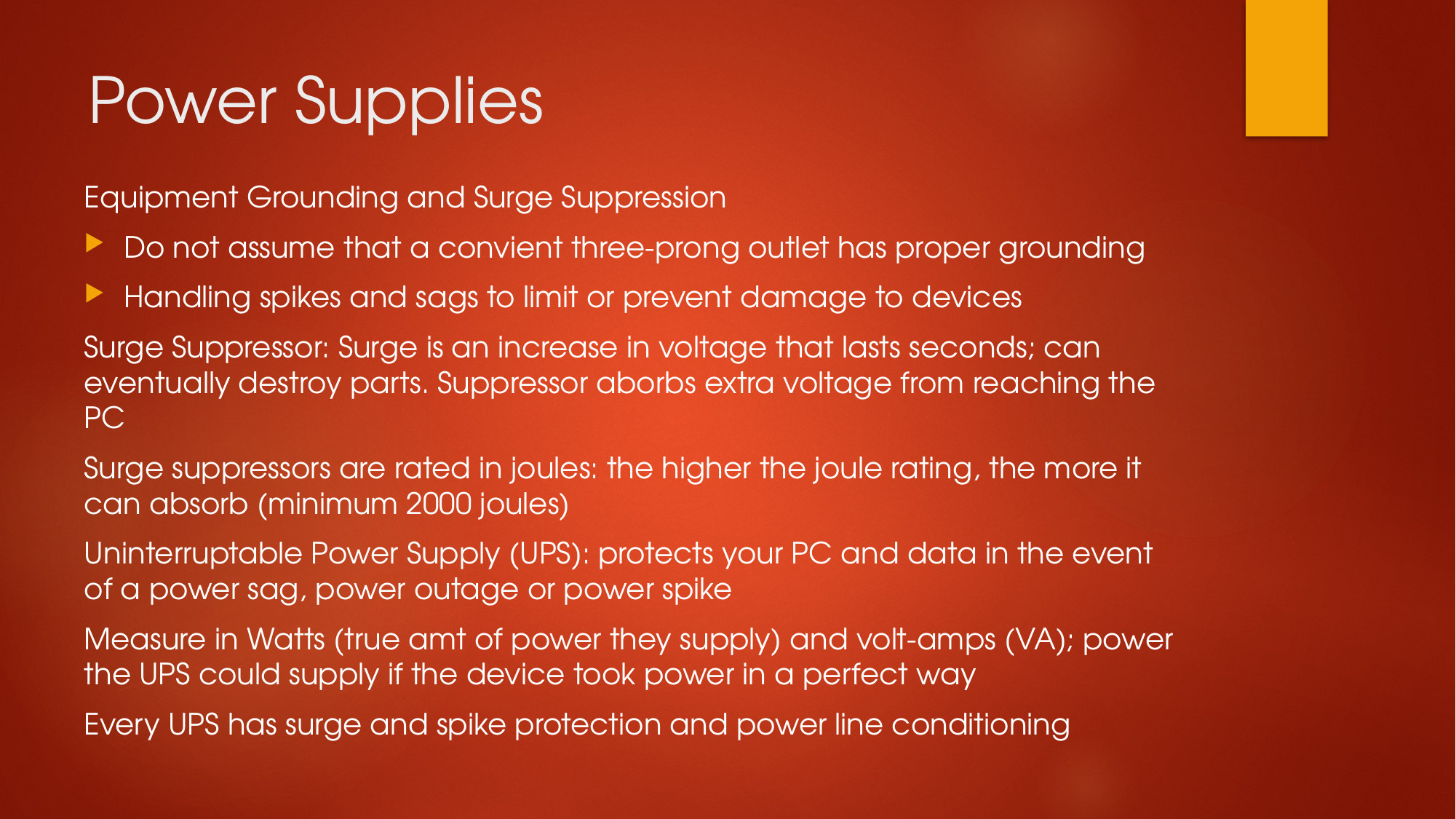

# Power Supplies
Equipment Grounding and Surge Suppression
Do not assume that a convient three-prong outlet has proper grounding
Handling spikes and sags to limit or prevent damage to devices
Surge Suppressor: Surge is an increase in voltage that lasts seconds; can eventually destroy parts. Suppressor aborbs extra voltage from reaching the PC
Surge suppressors are rated in joules: the higher the joule rating, the more it can absorb (minimum 2000 joules)
Uninterruptable Power Supply (UPS): protects your PC and data in the event of a power sag, power outage or power spike
Measure in Watts (true amt of power they supply) and volt-amps (VA); power the UPS could supply if the device took power in a perfect way
Every UPS has surge and spike protection and power line conditioning